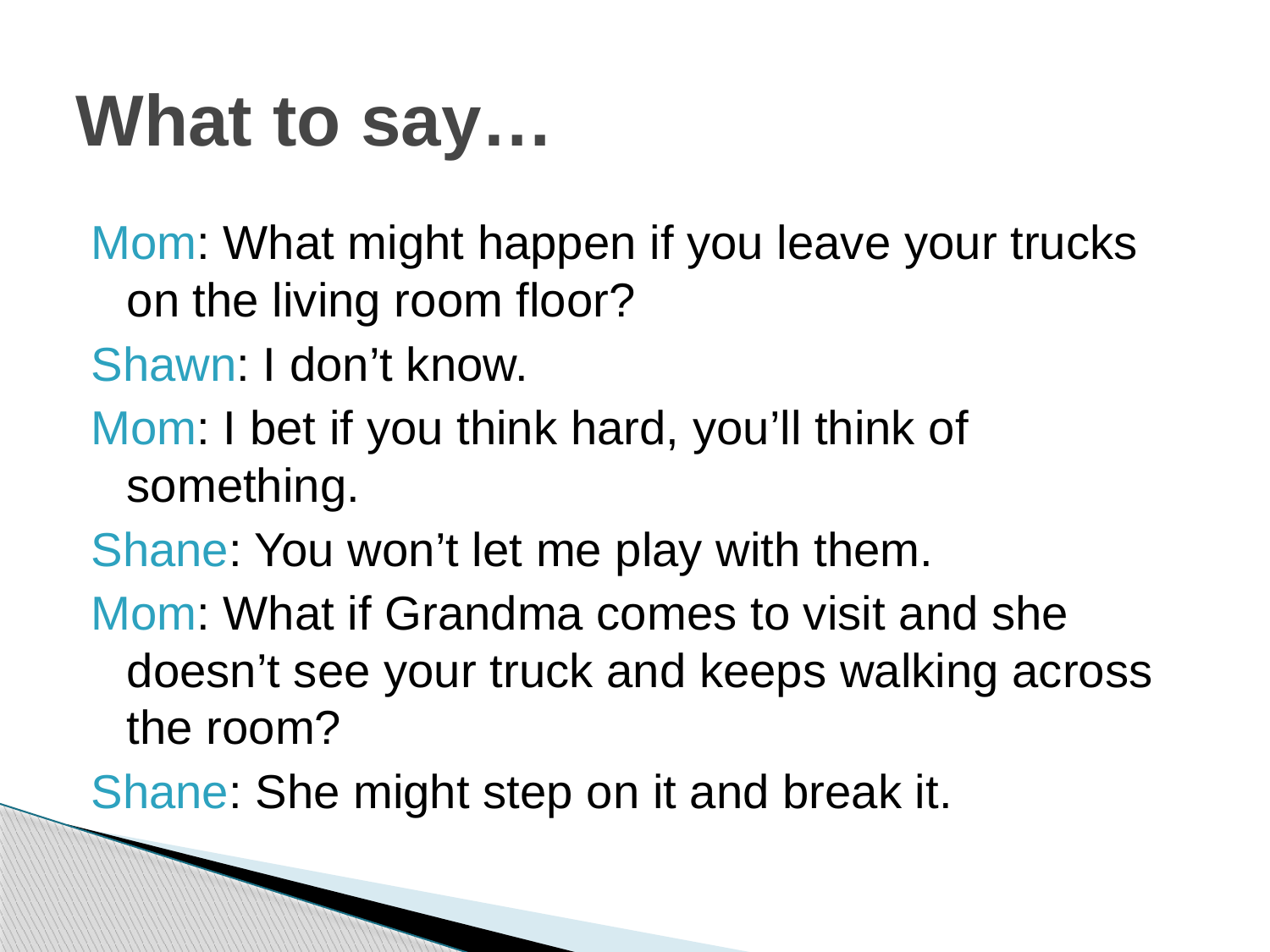

# What to say…
Mom: What might happen if you leave your trucks on the living room floor?
Shawn: I don’t know.
Mom: I bet if you think hard, you’ll think of something.
Shane: You won’t let me play with them.
Mom: What if Grandma comes to visit and she doesn’t see your truck and keeps walking across the room?
Shane: She might step on it and break it.